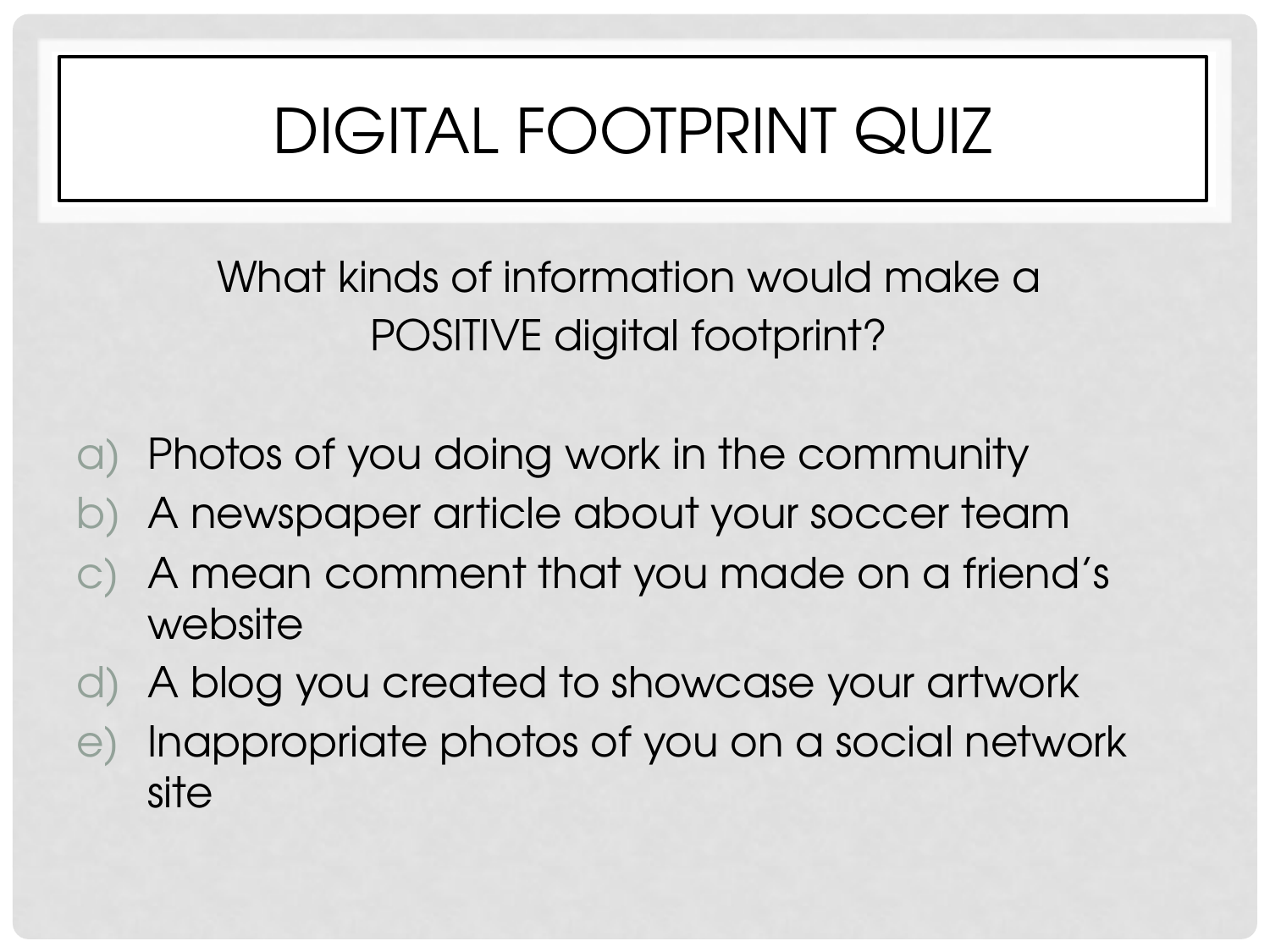

# Digital Footprint Quiz
What kinds of information would make a
POSITIVE digital footprint?

Photos of you doing work in the community
A newspaper article about your soccer team
A mean comment that you made on a friend’s website
A blog you created to showcase your artwork
Inappropriate photos of you on a social network site